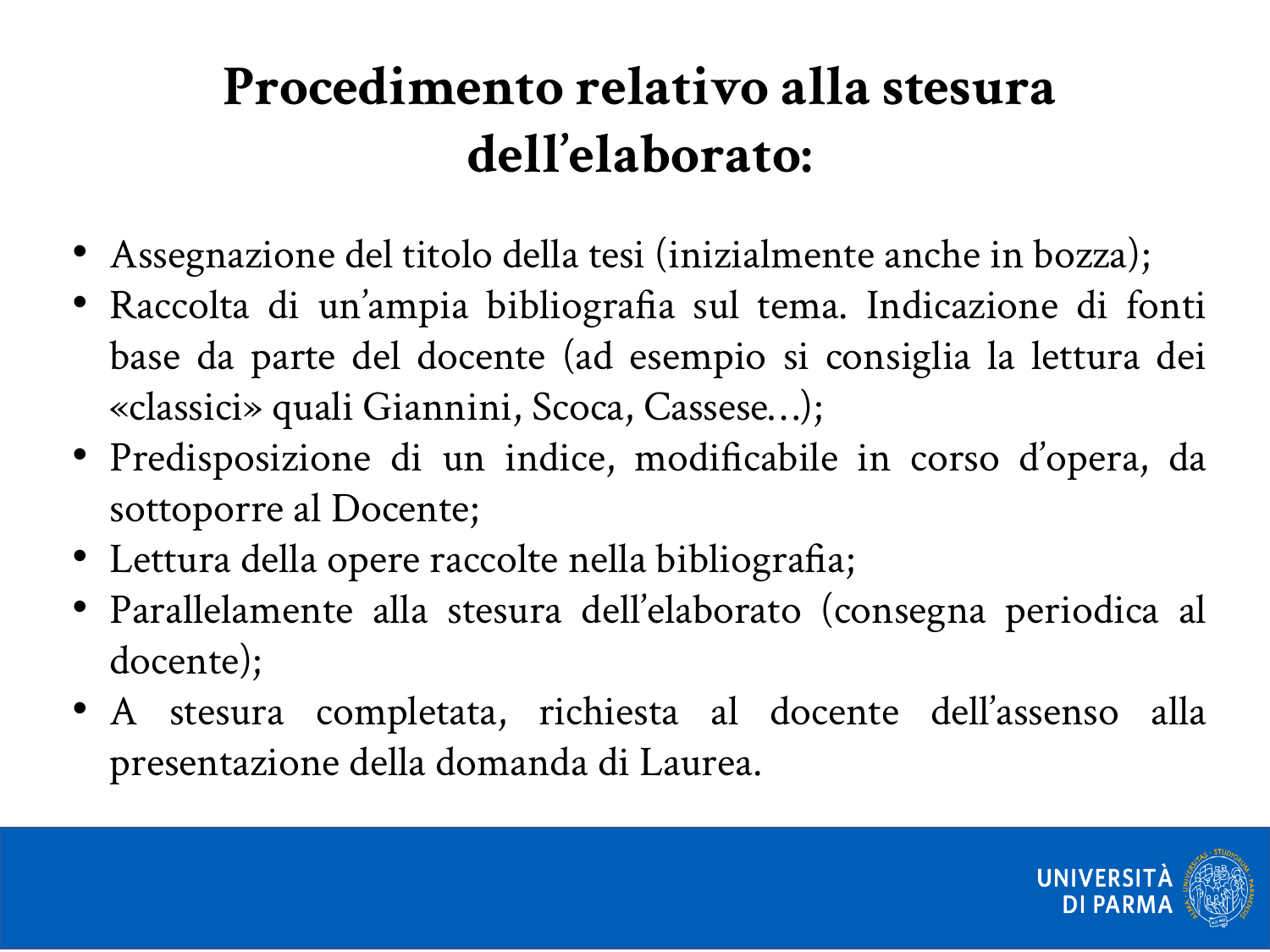

Procedimento relativo alla stesura dell’elaborato:

Assegnazione del titolo della tesi (inizialmente anche in bozza);
Raccolta di un’ampia bibliografia sul tema. Indicazione di fonti base da parte del docente (ad esempio si consiglia la lettura dei «classici» quali Giannini, Scoca, Cassese…);
Predisposizione di un indice, modificabile in corso d’opera, da sottoporre al Docente;
Lettura della opere raccolte nella bibliografia;
Parallelamente alla stesura dell’elaborato (consegna periodica al docente);
A stesura completata, richiesta al docente dell’assenso alla presentazione della domanda di Laurea.